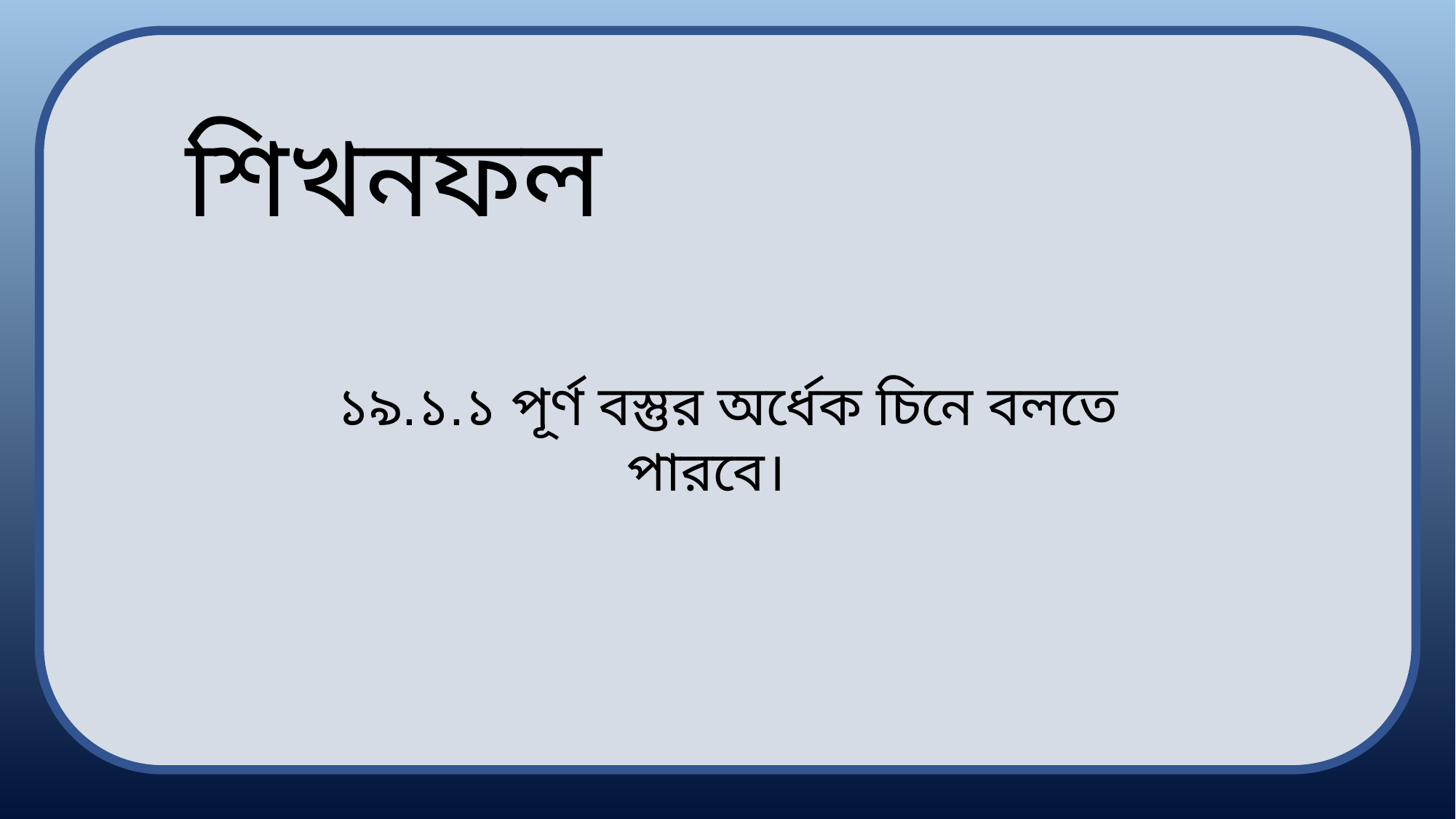

শিখনফল
১৯.১.১ পূর্ণ বস্তুর অর্ধেক চিনে বলতে পারবে।